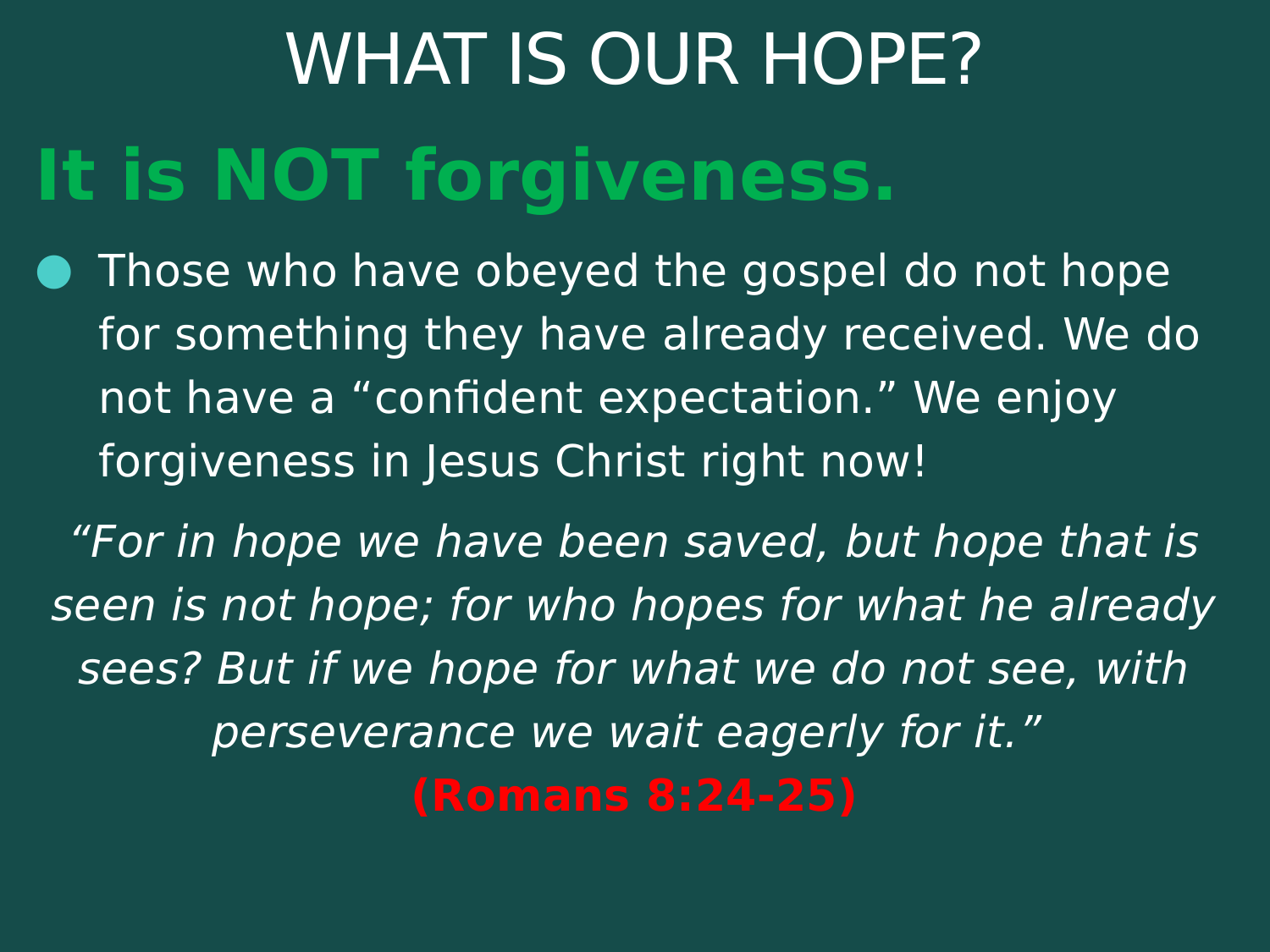

# WHAT IS OUR HOPE?
It is NOT forgiveness.
Those who have obeyed the gospel do not hope for something they have already received. We do not have a “confident expectation.” We enjoy forgiveness in Jesus Christ right now!
“For in hope we have been saved, but hope that is seen is not hope; for who hopes for what he already sees? But if we hope for what we do not see, with perseverance we wait eagerly for it.”
(Romans 8:24-25)